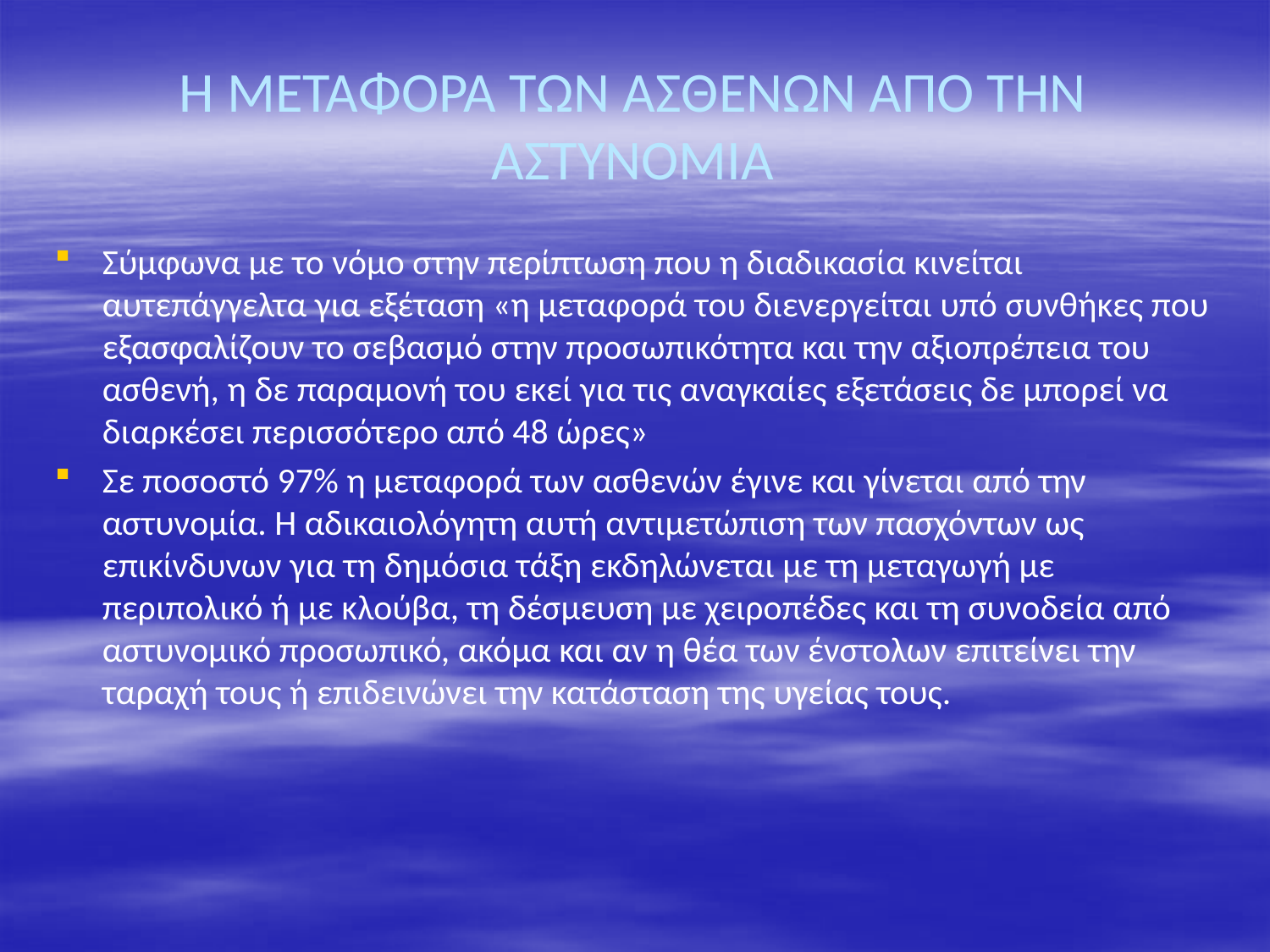

# Η ΜΕΤΑΦΟΡΑ ΤΩΝ ΑΣΘΕΝΩΝ ΑΠΟ ΤΗΝ ΑΣΤΥΝΟΜΙΑ
Σύμφωνα με το νόμο στην περίπτωση που η διαδικασία κινείται αυτεπάγγελτα για εξέταση «η μεταφορά του διενεργείται υπό συνθήκες που εξασφαλίζουν το σεβασμό στην προσωπικότητα και την αξιοπρέπεια του ασθενή, η δε παραμονή του εκεί για τις αναγκαίες εξετάσεις δε μπορεί να διαρκέσει περισσότερο από 48 ώρες»
Σε ποσοστό 97% η μεταφορά των ασθενών έγινε και γίνεται από την αστυνομία. Η αδικαιολόγητη αυτή αντιμετώπιση των πασχόντων ως επικίνδυνων για τη δημόσια τάξη εκδηλώνεται με τη μεταγωγή με περιπολικό ή με κλούβα, τη δέσμευση με χειροπέδες και τη συνοδεία από αστυνομικό προσωπικό, ακόμα και αν η θέα των ένστολων επιτείνει την ταραχή τους ή επιδεινώνει την κατάσταση της υγείας τους.